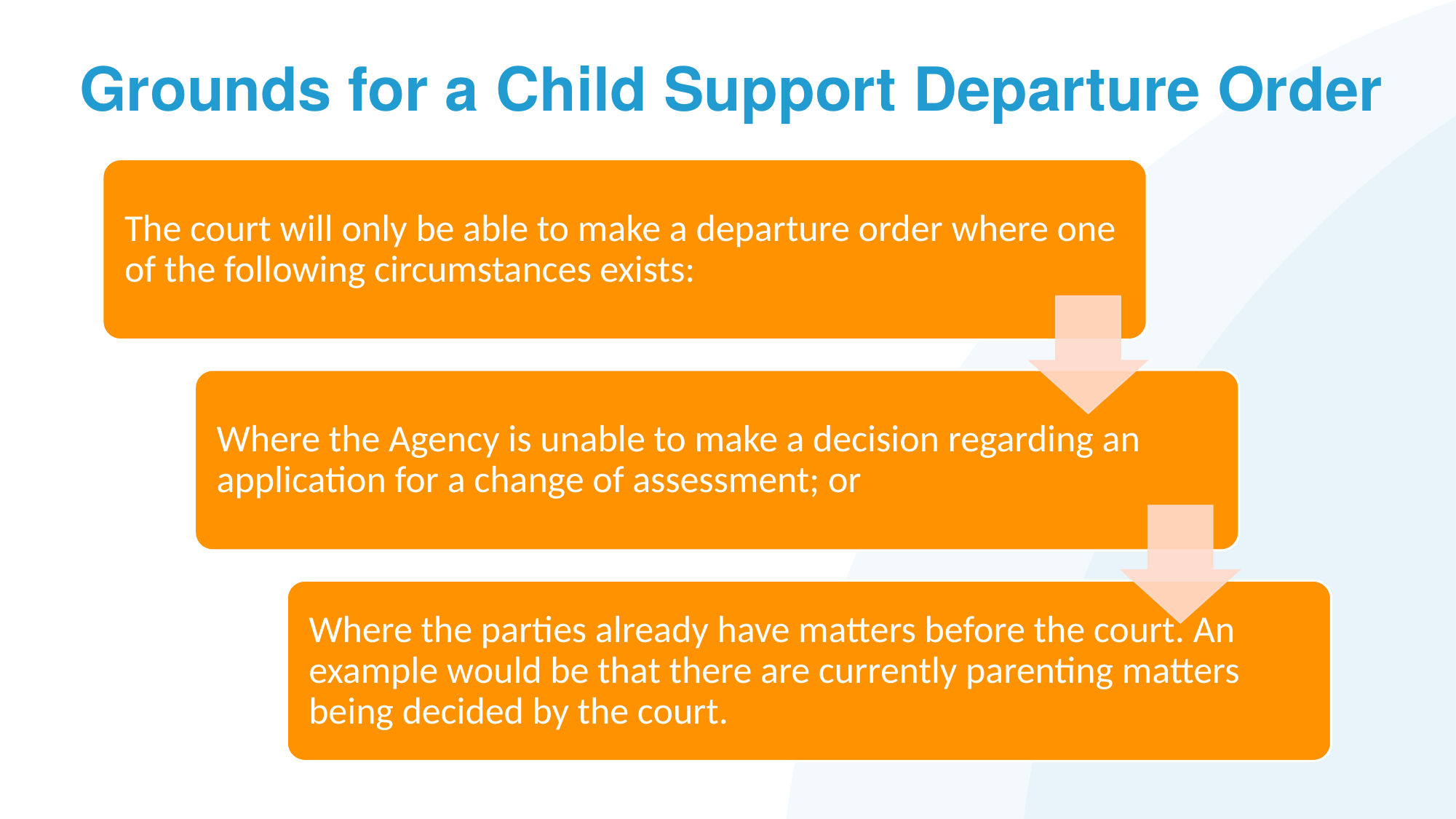

# Grounds for a Child Support Departure Order
The court will only be able to make a departure order where one of the following circumstances exists:
Where the Agency is unable to make a decision regarding an application for a change of assessment; or
Where the parties already have matters before the court. An example would be that there are currently parenting matters being decided by the court.